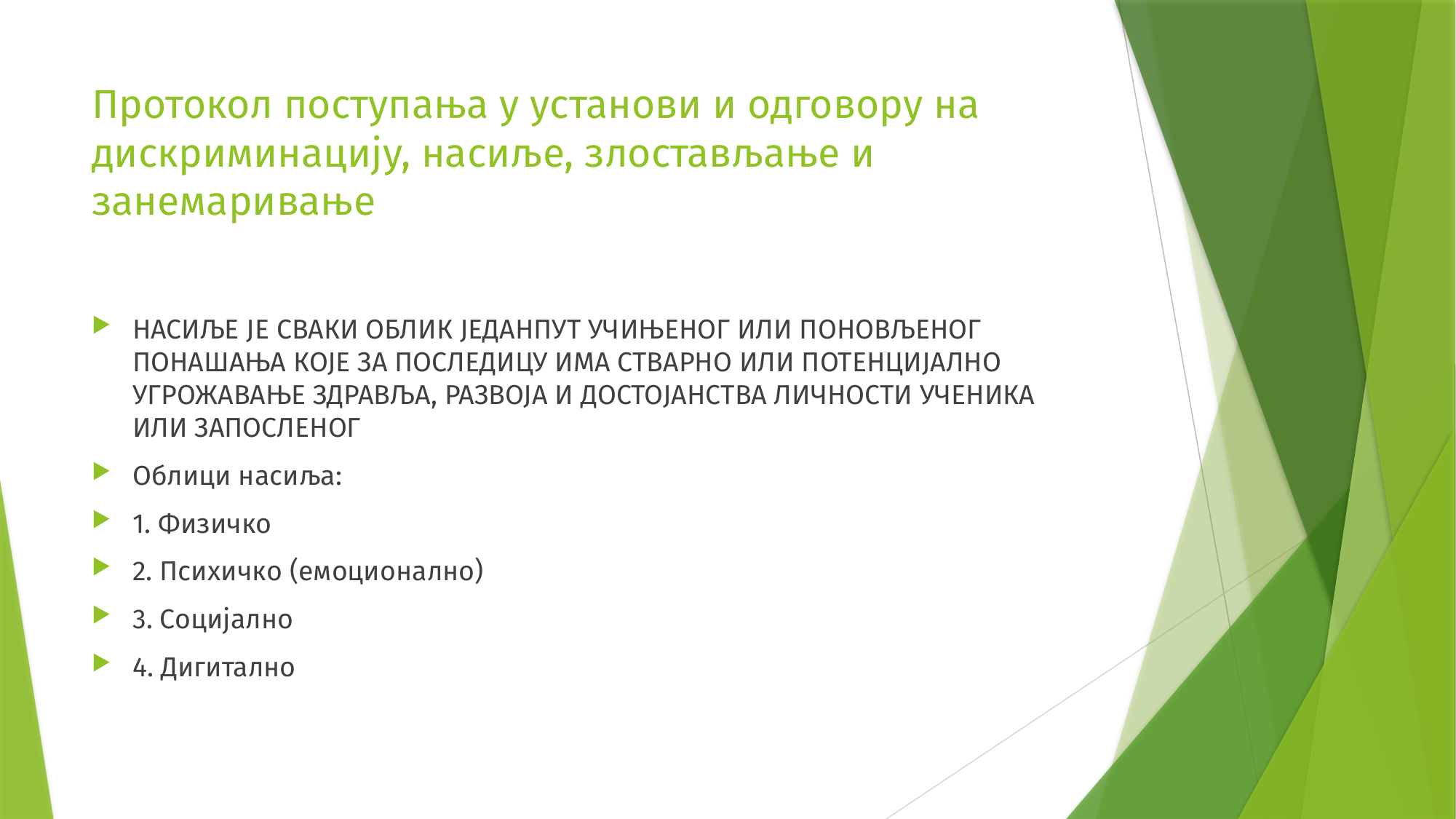

# Протокол поступања у установи и одговору на дискриминацију, насиље, злостављање и занемаривање

НАСИЉЕ ЈЕ СВАКИ ОБЛИК ЈЕДАНПУТ УЧИЊЕНОГ ИЛИ ПОНОВЉЕНОГ ПОНАШАЊА КОЈЕ ЗА ПОСЛЕДИЦУ ИМА СТВАРНО ИЛИ ПОТЕНЦИЈАЛНО УГРОЖАВАЊЕ ЗДРАВЉА, РАЗВОЈА И ДОСТОЈАНСТВА ЛИЧНОСТИ УЧЕНИКА ИЛИ ЗАПОСЛЕНОГ
Облици насиља:
1. Физичко
2. Психичко (емоционално)
3. Социјално
4. Дигитално